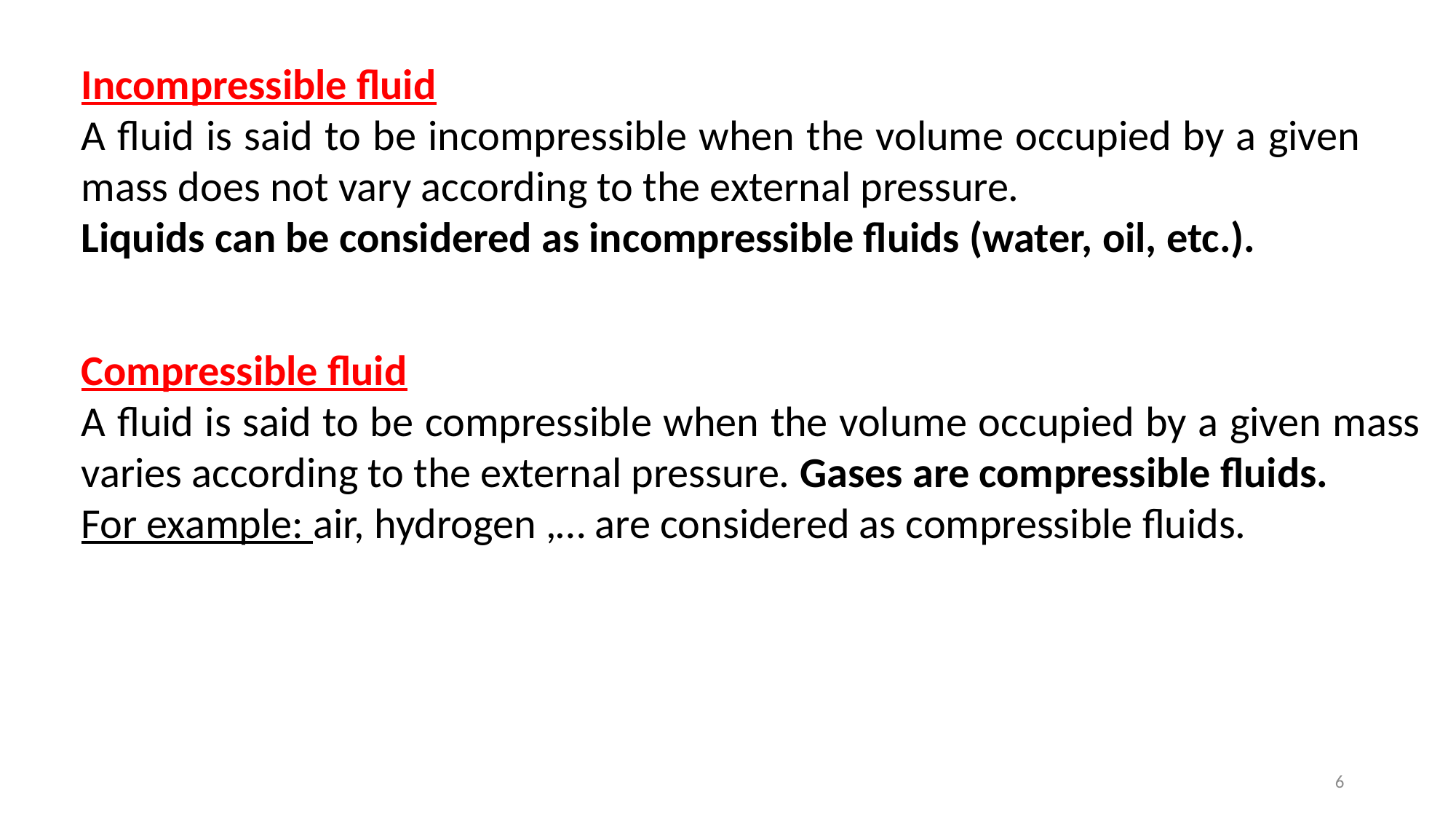

Incompressible fluid
A fluid is said to be incompressible when the volume occupied by a given mass does not vary according to the external pressure.
Liquids can be considered as incompressible fluids (water, oil, etc.).
Compressible fluid
A fluid is said to be compressible when the volume occupied by a given mass varies according to the external pressure. Gases are compressible fluids.
For example: air, hydrogen ,… are considered as compressible fluids.
6